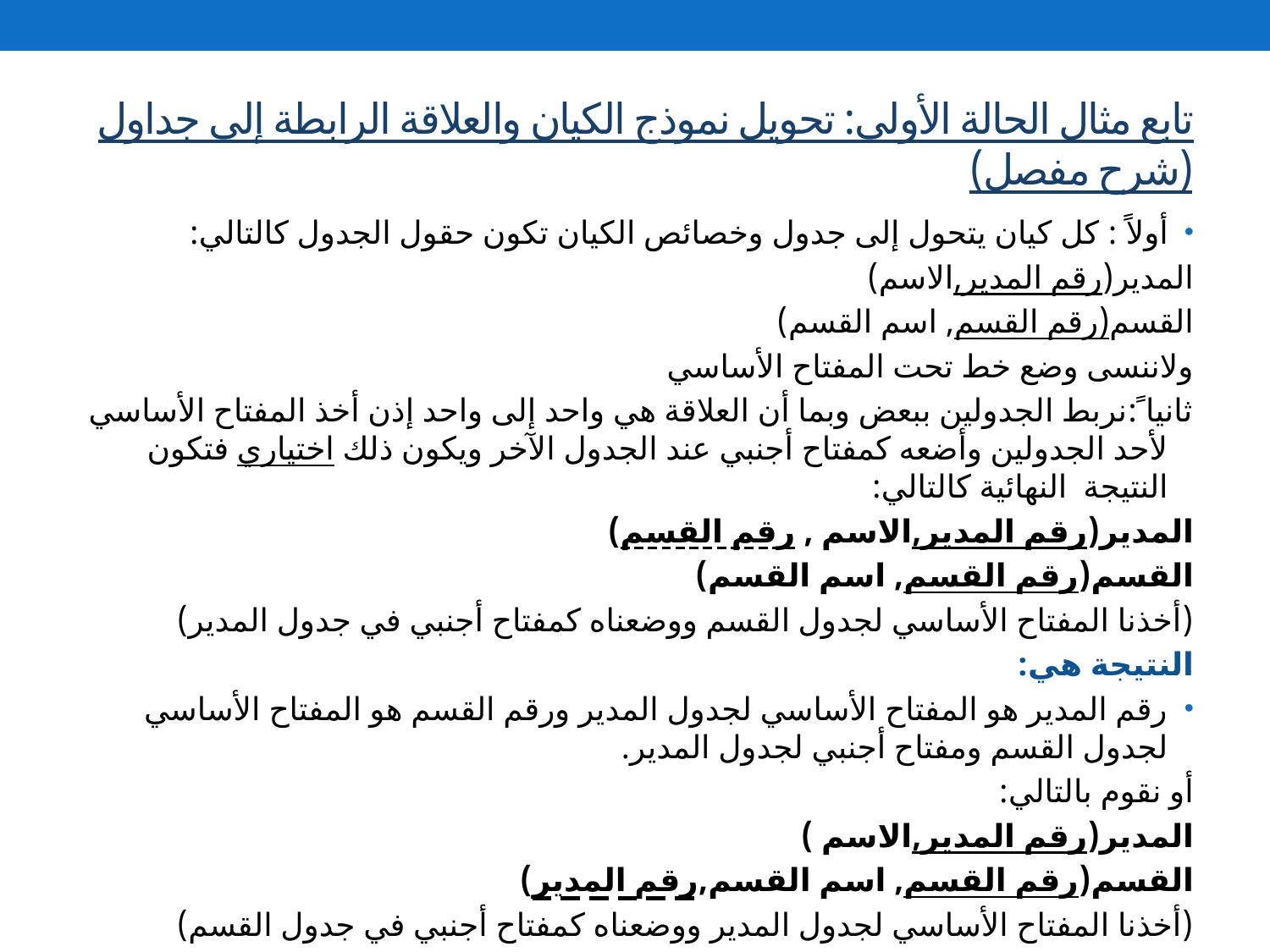

# تابع مثال الحالة الأولى: تحويل نموذج الكيان والعلاقة الرابطة إلى جداول (شرح مفصل)
أولاً : كل كيان يتحول إلى جدول وخصائص الكيان تكون حقول الجدول كالتالي:
المدير(رقم المدير,الاسم)
القسم(رقم القسم, اسم القسم)
ولاننسى وضع خط تحت المفتاح الأساسي
ثانيا ً:نربط الجدولين ببعض وبما أن العلاقة هي واحد إلى واحد إذن أخذ المفتاح الأساسي لأحد الجدولين وأضعه كمفتاح أجنبي عند الجدول الآخر ويكون ذلك اختياري فتكون النتيجة  النهائية كالتالي:
المدير(رقم المدير,الاسم , رقم القسم)
القسم(رقم القسم, اسم القسم)
(أخذنا المفتاح الأساسي لجدول القسم ووضعناه كمفتاح أجنبي في جدول المدير)
النتيجة هي:
رقم المدير هو المفتاح الأساسي لجدول المدير ورقم القسم هو المفتاح الأساسي لجدول القسم ومفتاح أجنبي لجدول المدير.
أو نقوم بالتالي:
المدير(رقم المدير,الاسم )
القسم(رقم القسم, اسم القسم,رقم المدير)
(أخذنا المفتاح الأساسي لجدول المدير ووضعناه كمفتاح أجنبي في جدول القسم)